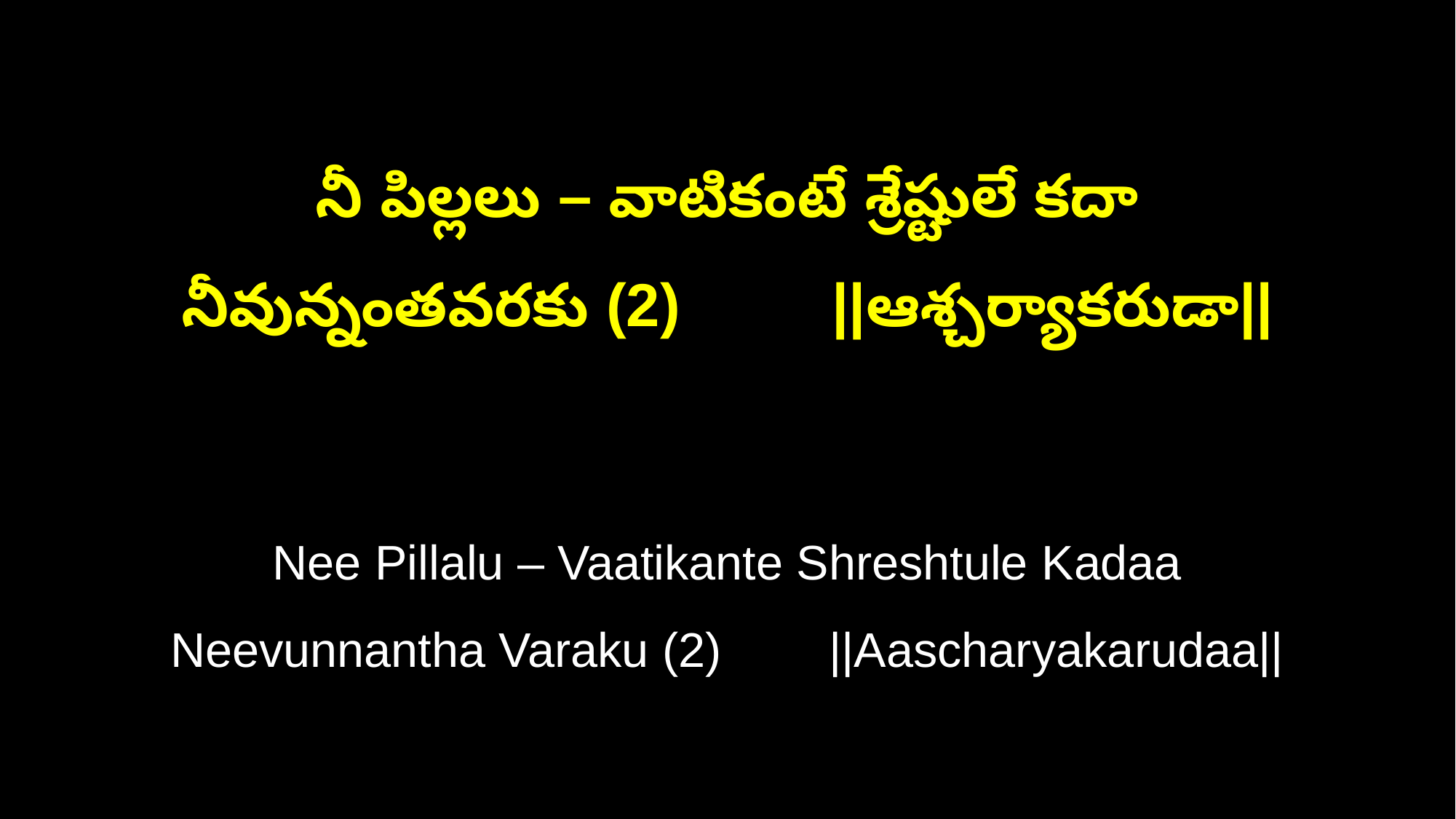

నీ పిల్లలు – వాటికంటే శ్రేష్టులే కదా
నీవున్నంతవరకు (2)         ||ఆశ్చర్యాకరుడా||
Nee Pillalu – Vaatikante Shreshtule Kadaa
Neevunnantha Varaku (2)        ||Aascharyakarudaa||